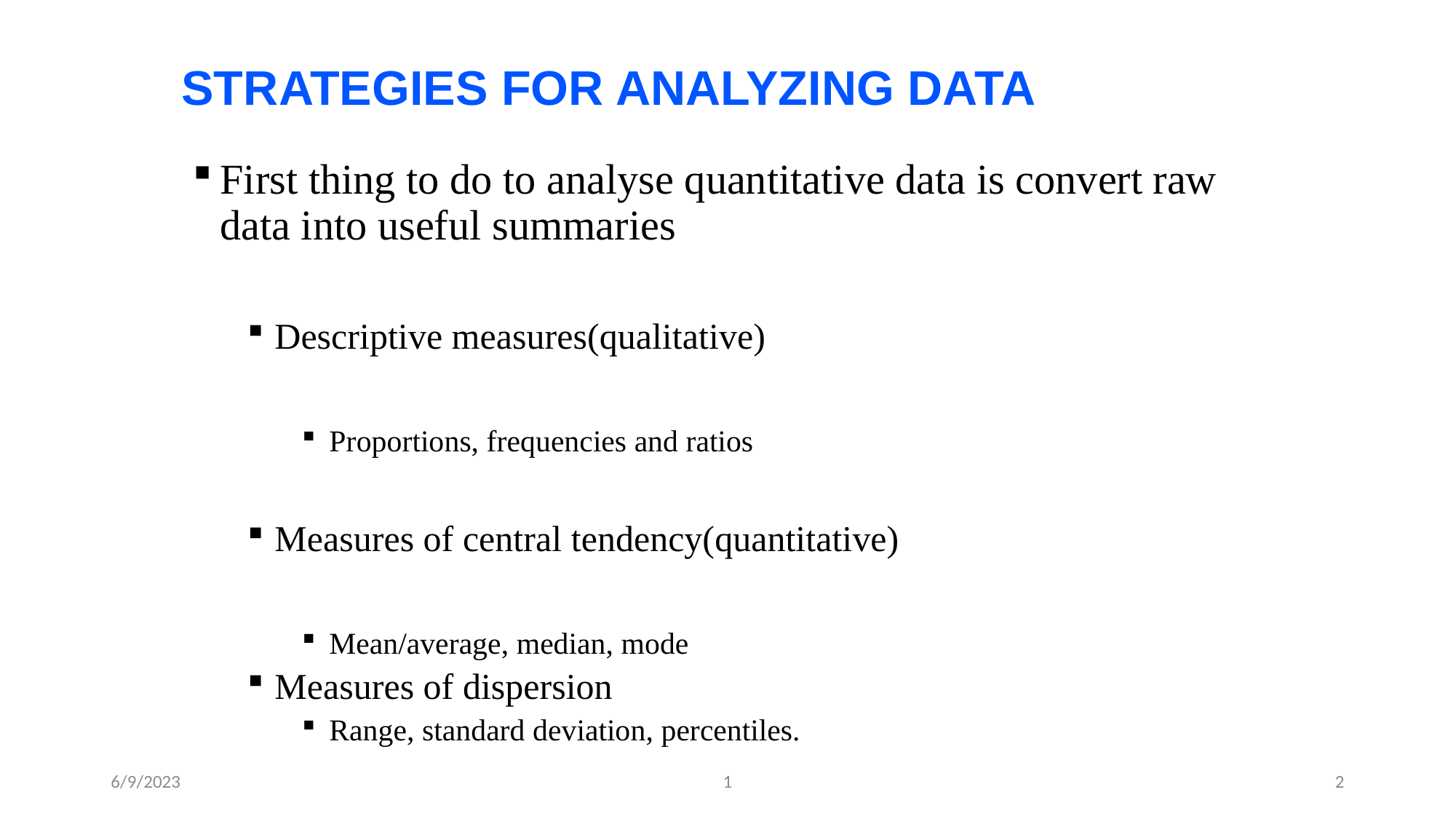

STRATEGIES FOR ANALYZING DATA
First thing to do to analyse quantitative data is convert raw data into useful summaries

Descriptive measures(qualitative)

Proportions, frequencies and ratios

Measures of central tendency(quantitative)

Mean/average, median, mode
Measures of dispersion
Range, standard deviation, percentiles.

6/9/2023
1
2